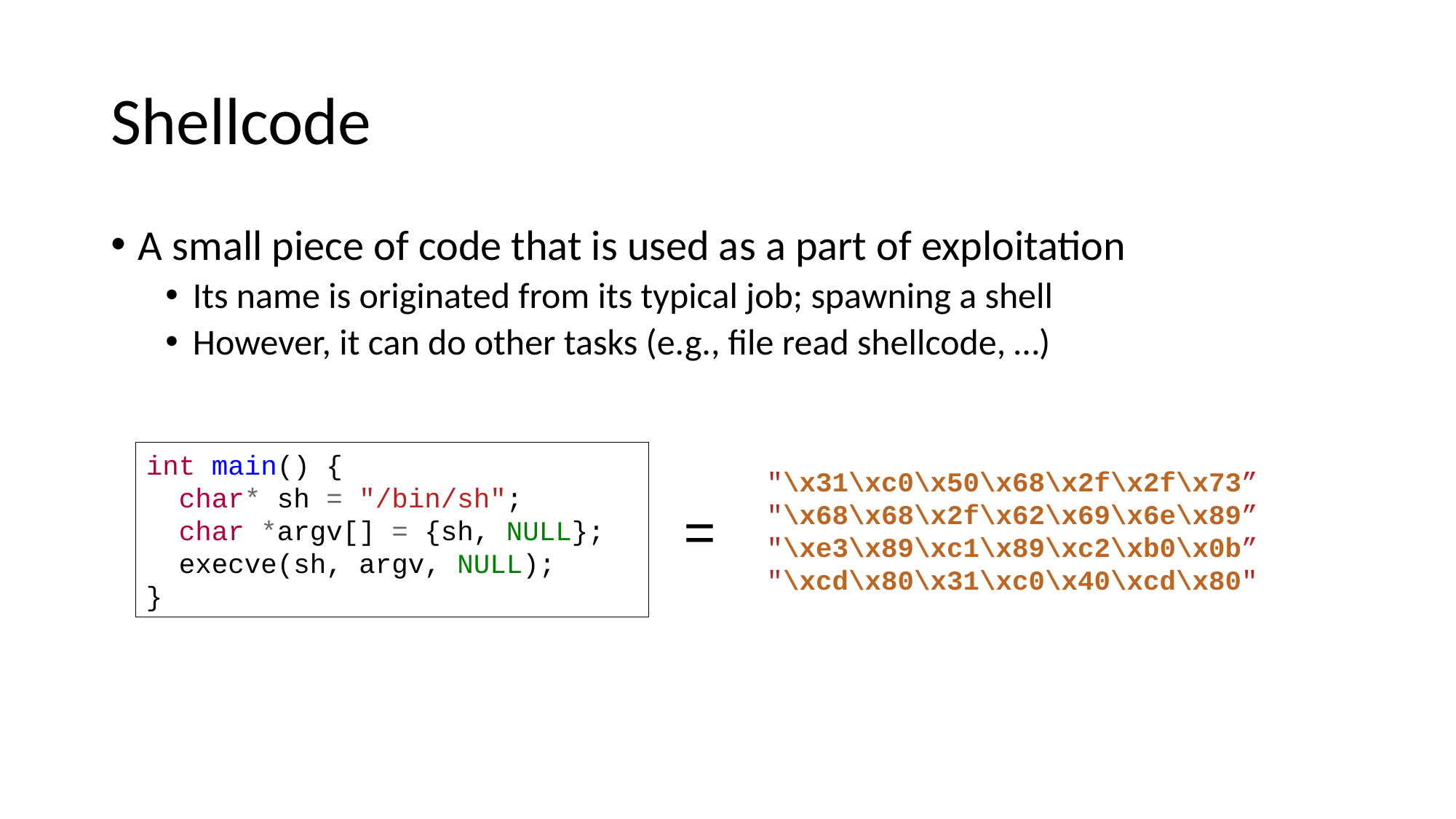

# Shellcode
A small piece of code that is used as a part of exploitation
Its name is originated from its typical job; spawning a shell
However, it can do other tasks (e.g., file read shellcode, …)
int main() {
  char* sh = "/bin/sh";
  char *argv[] = {sh, NULL};
  execve(sh, argv, NULL);
}
"\x31\xc0\x50\x68\x2f\x2f\x73”
"\x68\x68\x2f\x62\x69\x6e\x89”
"\xe3\x89\xc1\x89\xc2\xb0\x0b”
"\xcd\x80\x31\xc0\x40\xcd\x80"
=